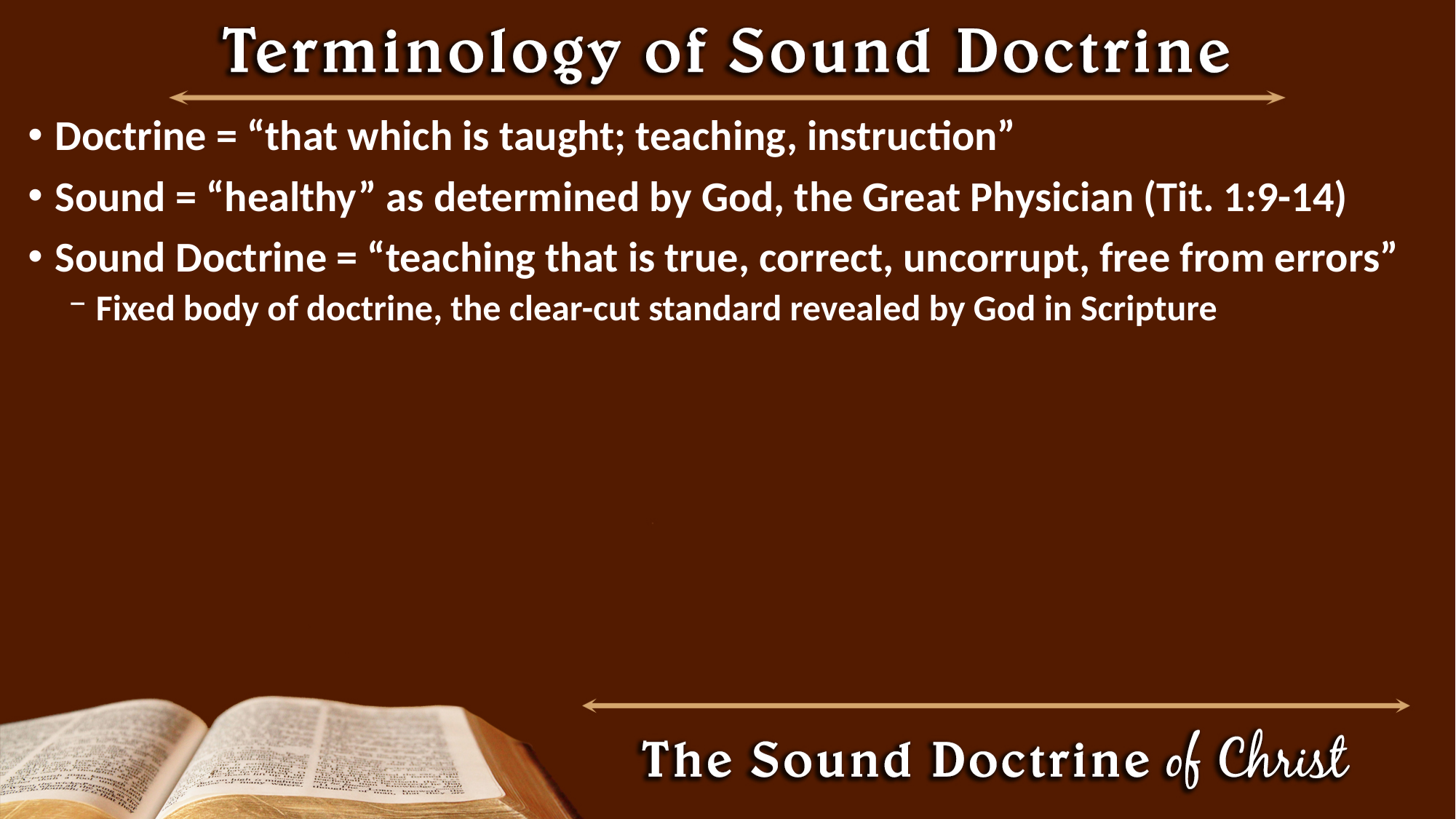

Doctrine = “that which is taught; teaching, instruction”
Sound = “healthy” as determined by God, the Great Physician (Tit. 1:9-14)
Sound Doctrine = “teaching that is true, correct, uncorrupt, free from errors”
Fixed body of doctrine, the clear-cut standard revealed by God in Scripture